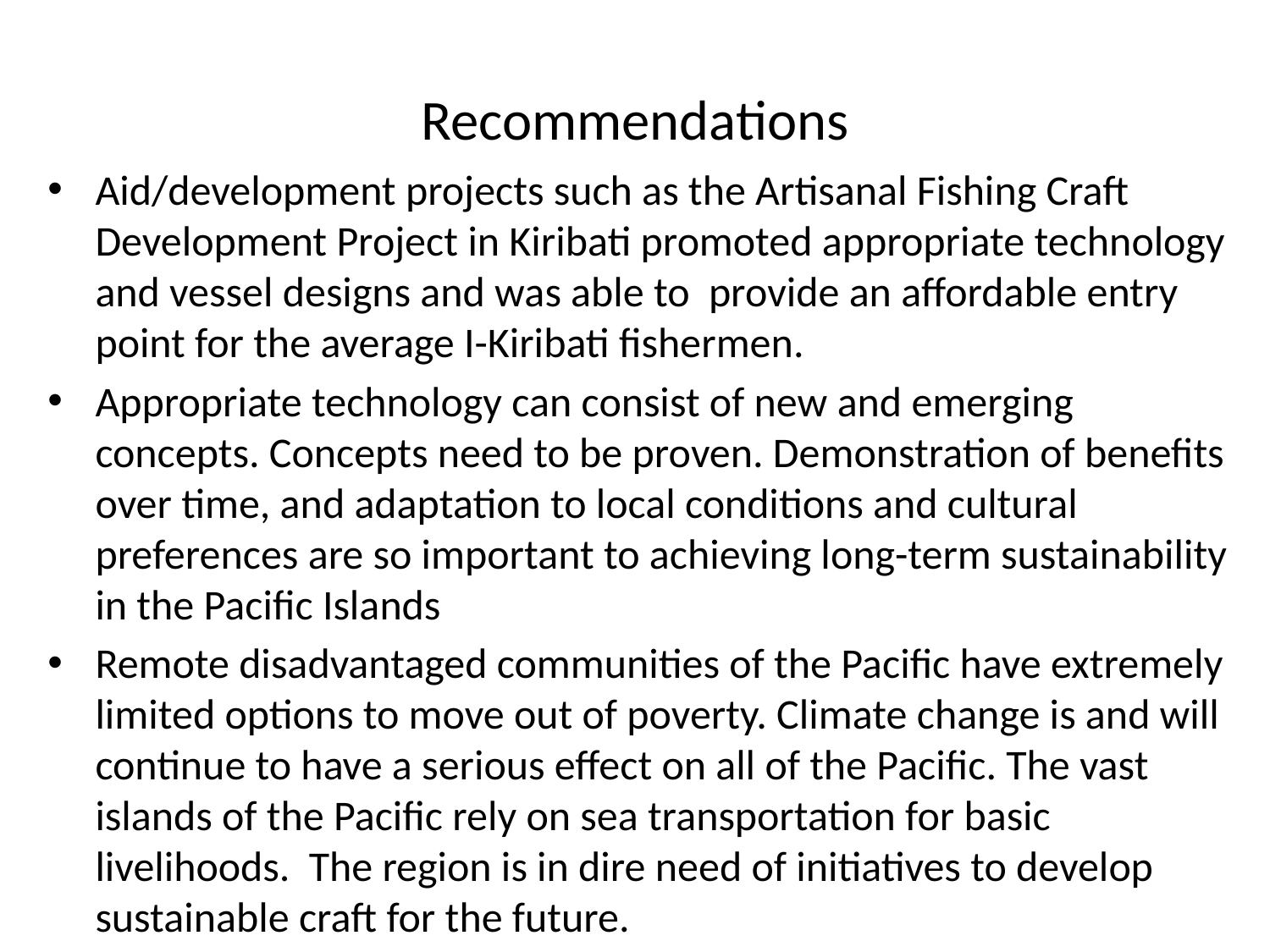

# Recommendations
Aid/development projects such as the Artisanal Fishing Craft Development Project in Kiribati promoted appropriate technology and vessel designs and was able to  provide an affordable entry point for the average I-Kiribati fishermen.
Appropriate technology can consist of new and emerging concepts. Concepts need to be proven. Demonstration of benefits over time, and adaptation to local conditions and cultural preferences are so important to achieving long-term sustainability in the Pacific Islands
Remote disadvantaged communities of the Pacific have extremely limited options to move out of poverty. Climate change is and will continue to have a serious effect on all of the Pacific. The vast islands of the Pacific rely on sea transportation for basic livelihoods.  The region is in dire need of initiatives to develop sustainable craft for the future.